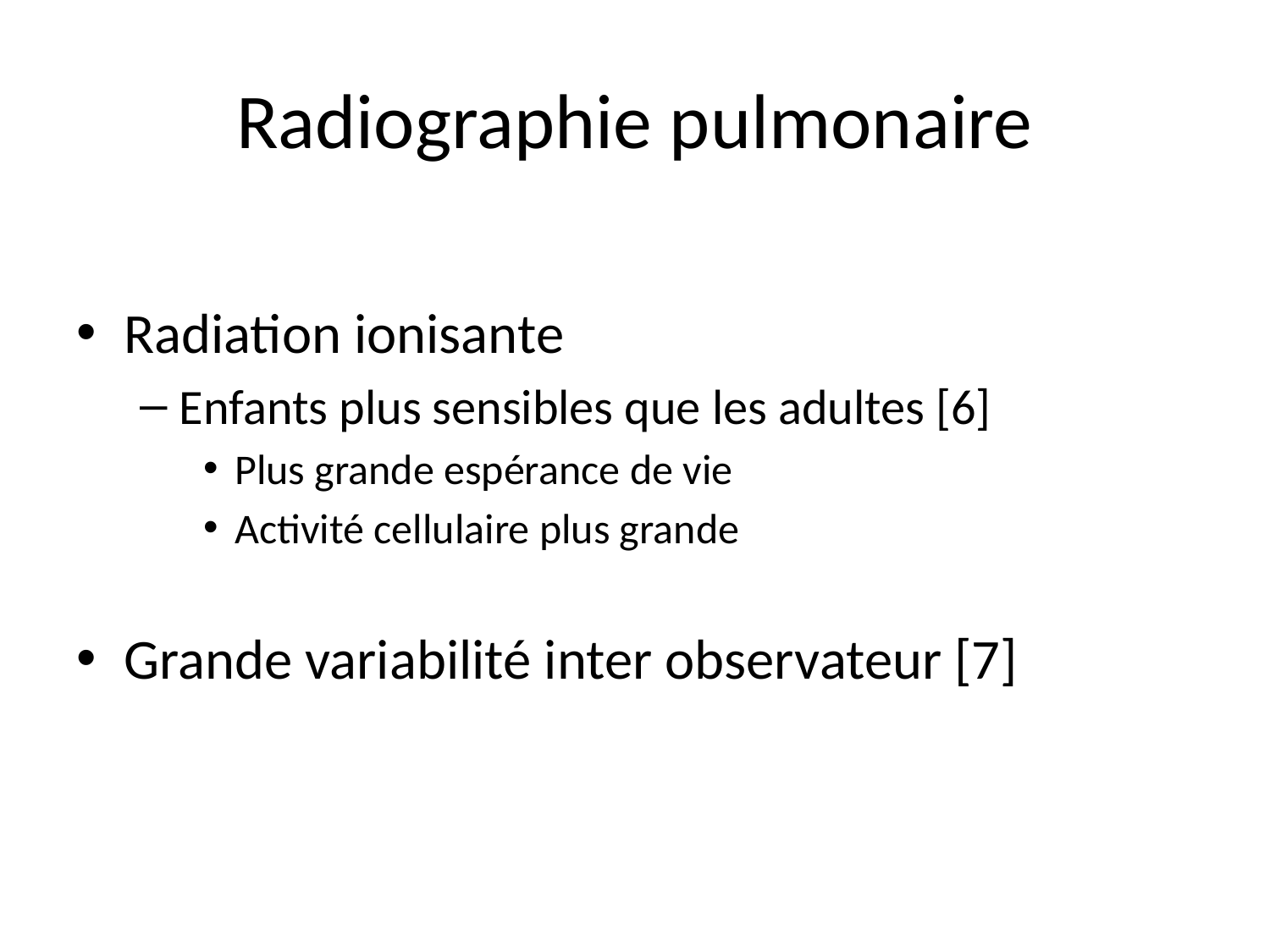

# Radiographie pulmonaire
Radiation ionisante
Enfants plus sensibles que les adultes [6]
Plus grande espérance de vie
Activité cellulaire plus grande

Grande variabilité inter observateur [7]